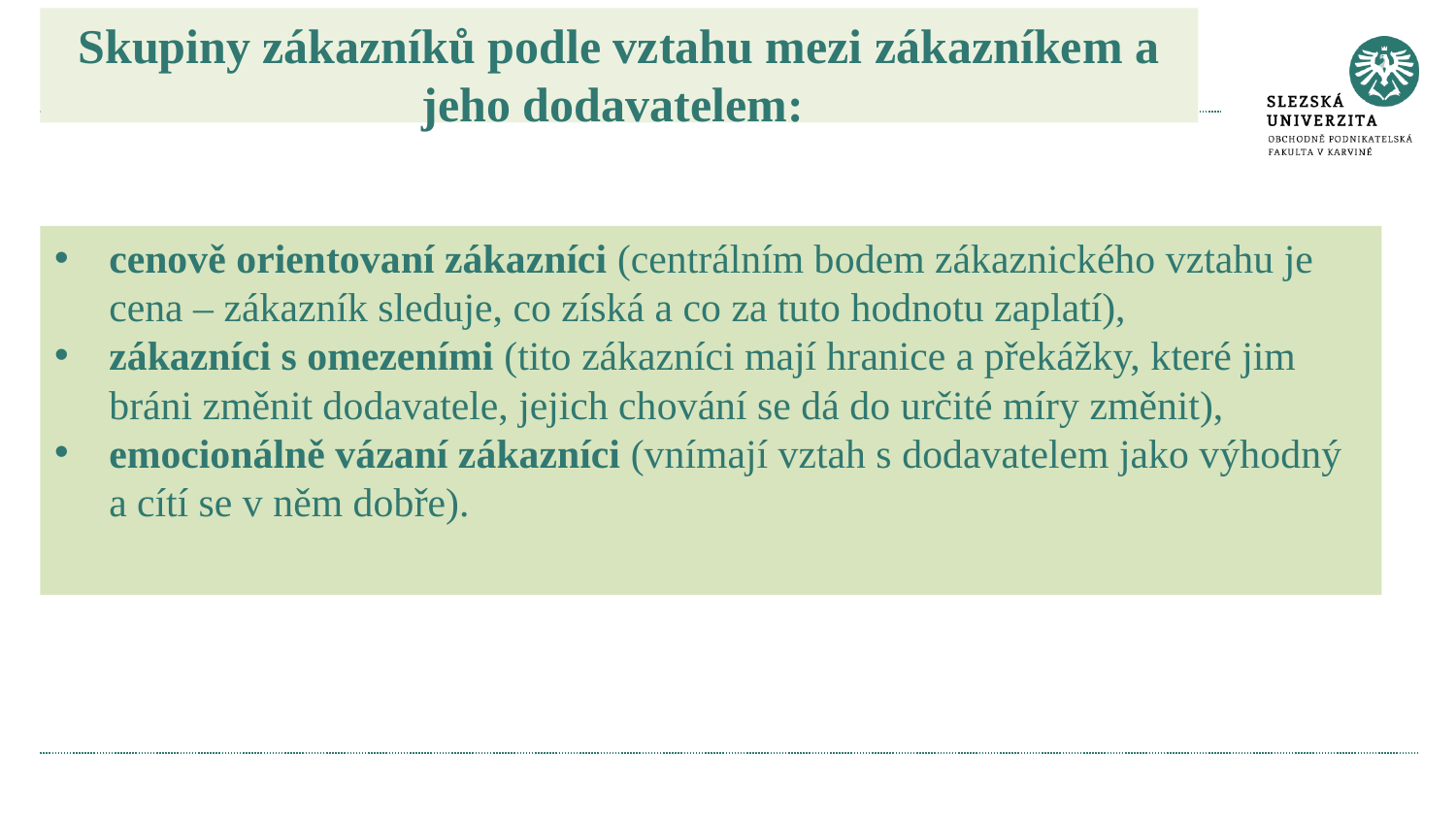

# Skupiny zákazníků podle vztahu mezi zákazníkem a jeho dodavatelem:
cenově orientovaní zákazníci (centrálním bodem zákaznického vztahu je cena – zákazník sleduje, co získá a co za tuto hodnotu zaplatí),
zákazníci s omezeními (tito zákazníci mají hranice a překážky, které jim bráni změnit dodavatele, jejich chování se dá do určité míry změnit),
emocionálně vázaní zákazníci (vnímají vztah s dodavatelem jako výhodný a cítí se v něm dobře).